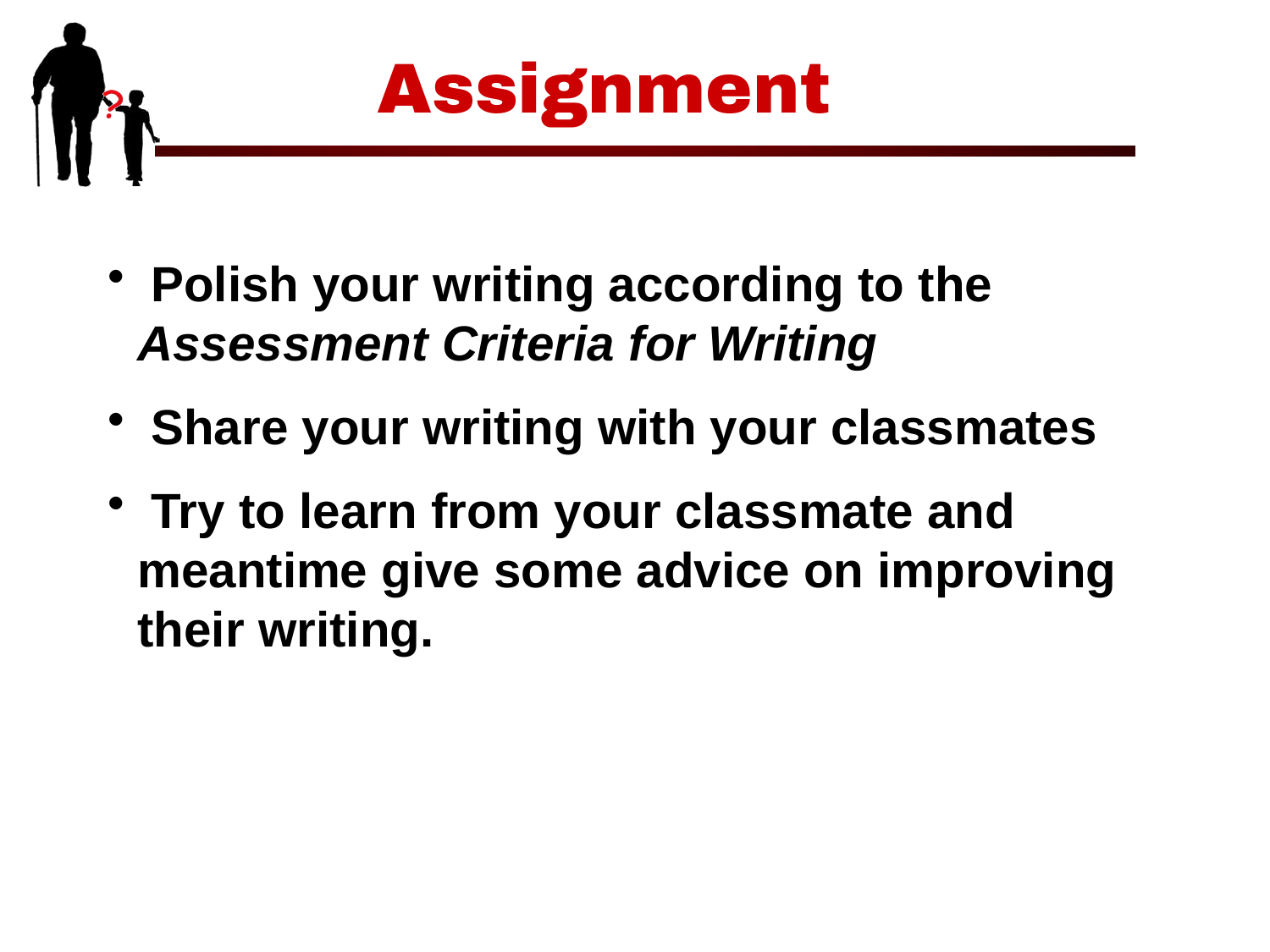

Assignment
 Polish your writing according to the Assessment Criteria for Writing
 Share your writing with your classmates
 Try to learn from your classmate and meantime give some advice on improving their writing.